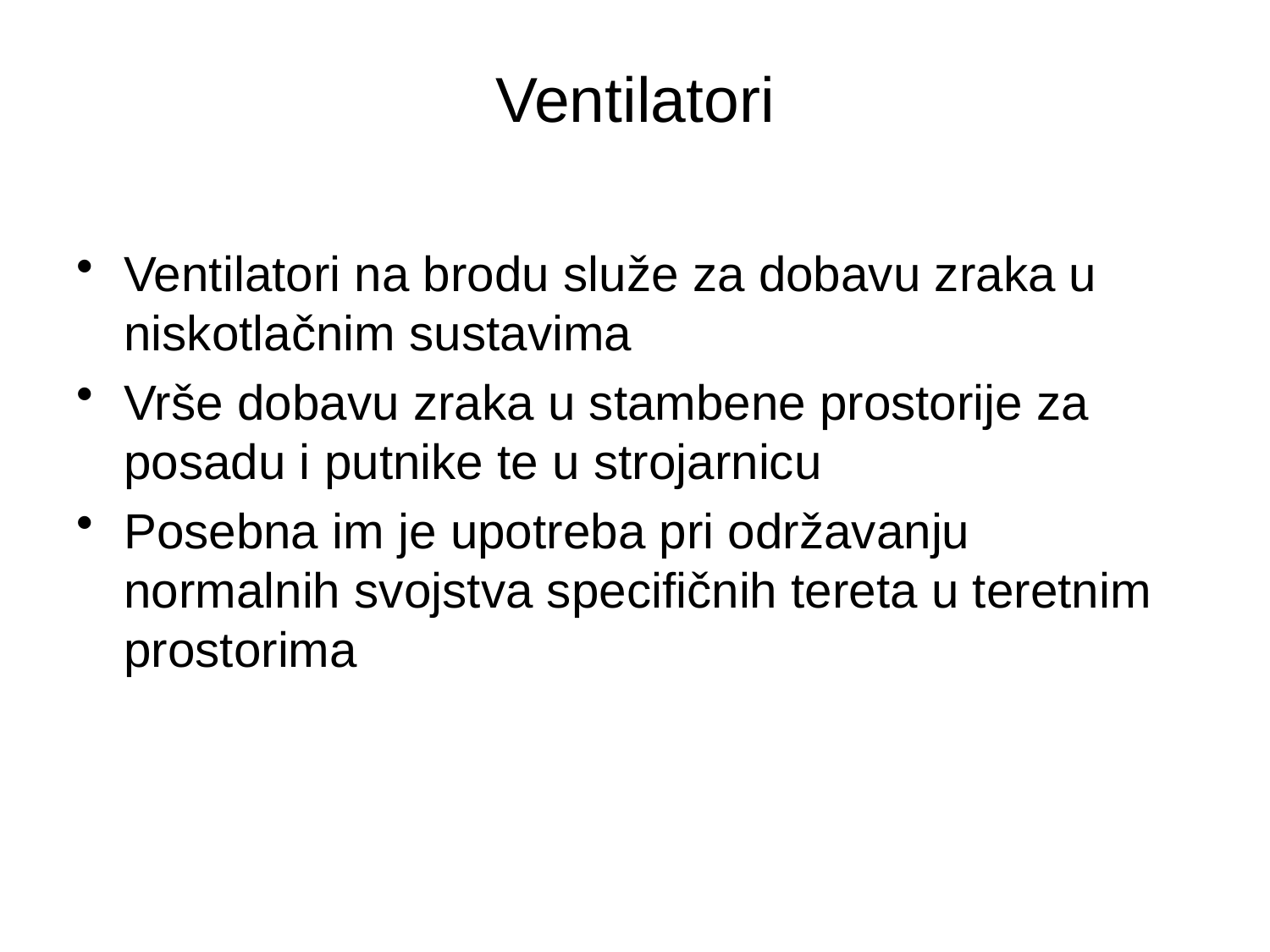

# Ventilatori
Ventilatori na brodu služe za dobavu zraka u niskotlačnim sustavima
Vrše dobavu zraka u stambene prostorije za posadu i putnike te u strojarnicu
Posebna im je upotreba pri održavanju normalnih svojstva specifičnih tereta u teretnim prostorima